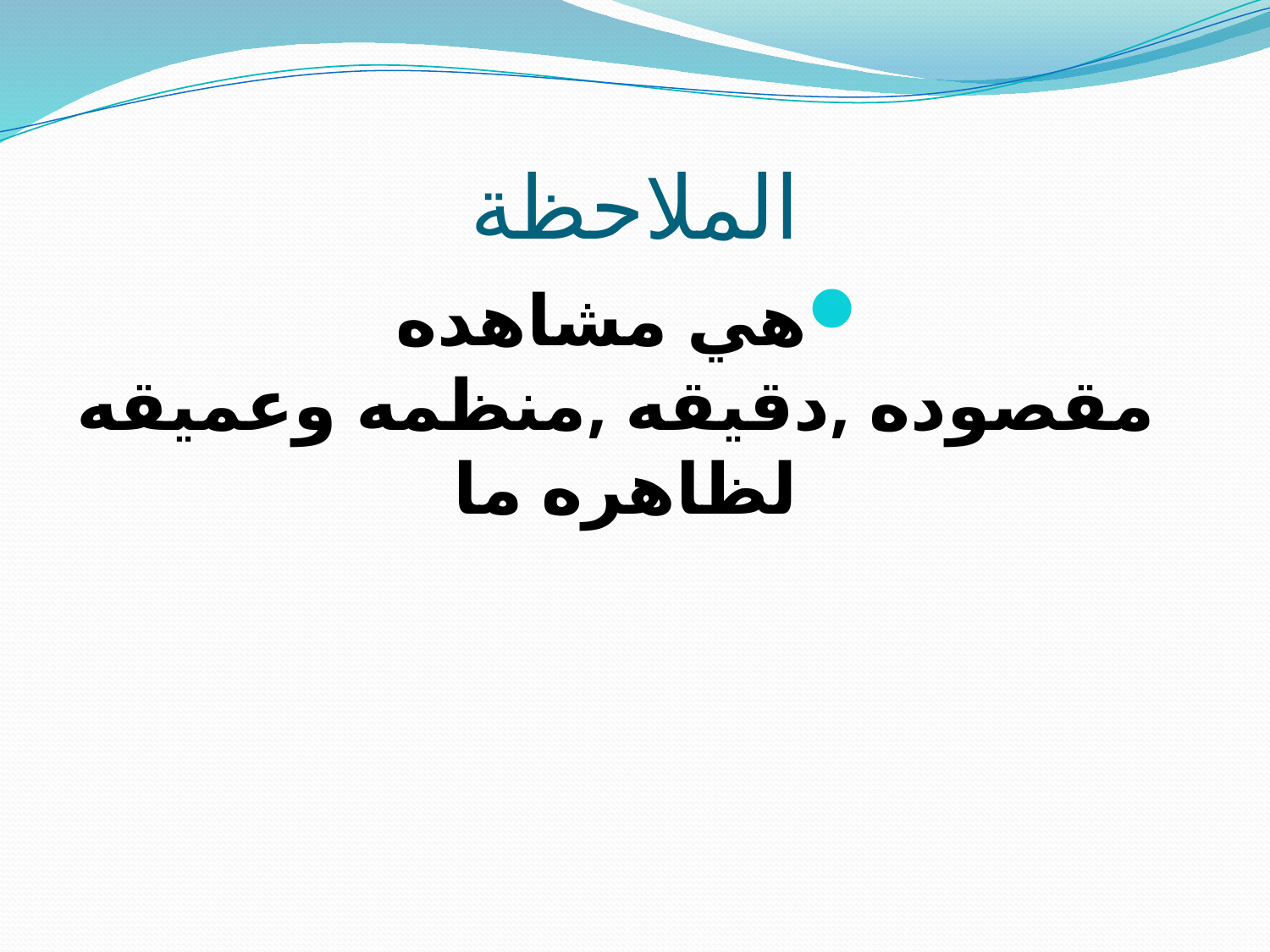

# الملاحظة
هي مشاهده مقصوده ,دقيقه ,منظمه وعميقه لظاهره ما